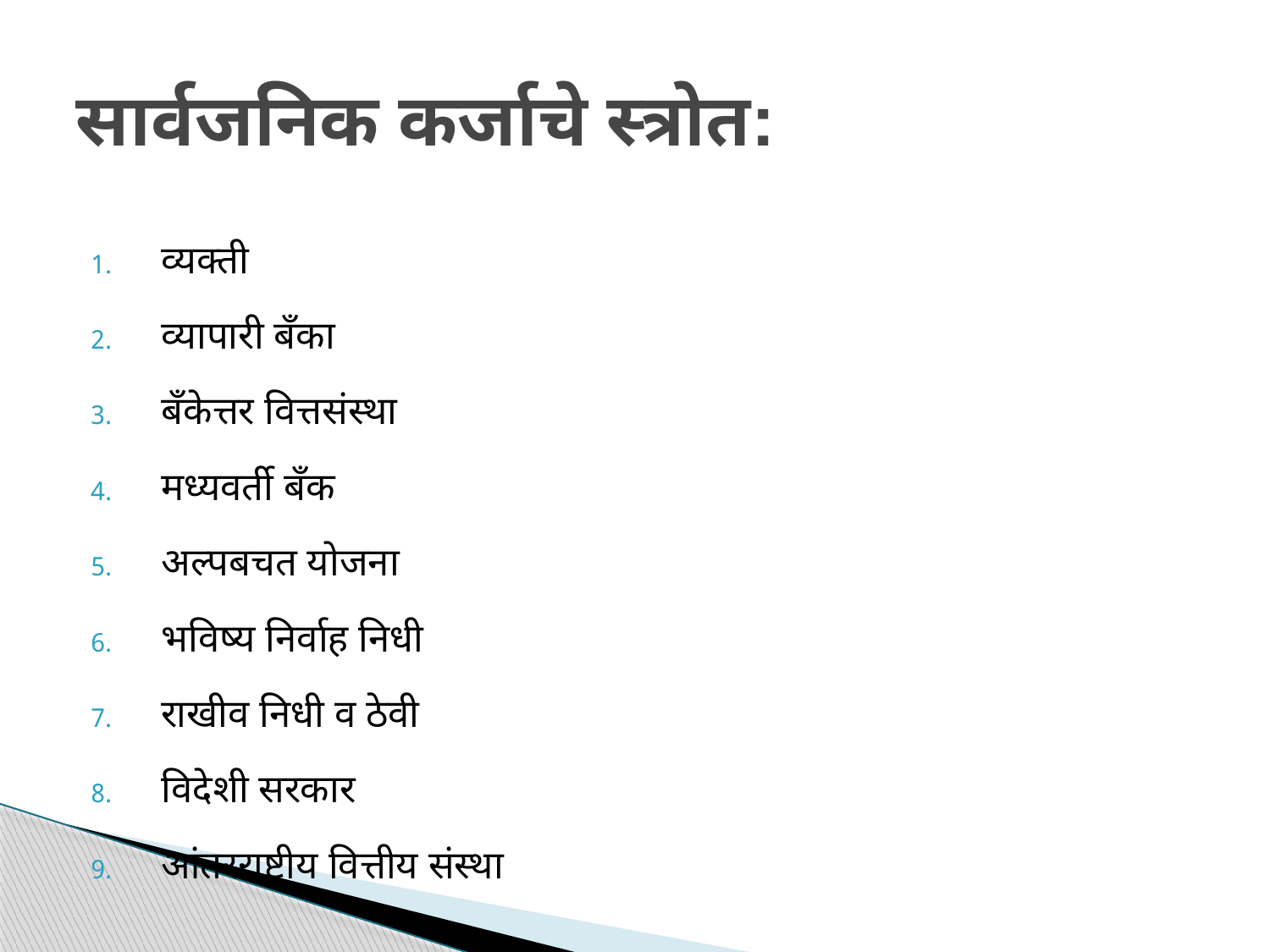

# सार्वजनिक कर्जाचे स्त्रोत:
व्यक्ती
व्यापारी बँका
बँकेत्तर वित्तसंस्था
मध्यवर्ती बँक
अल्पबचत योजना
भविष्य निर्वाह निधी
राखीव निधी व ठेवी
विदेशी सरकार
आंतरराष्ट्रीय वित्तीय संस्था